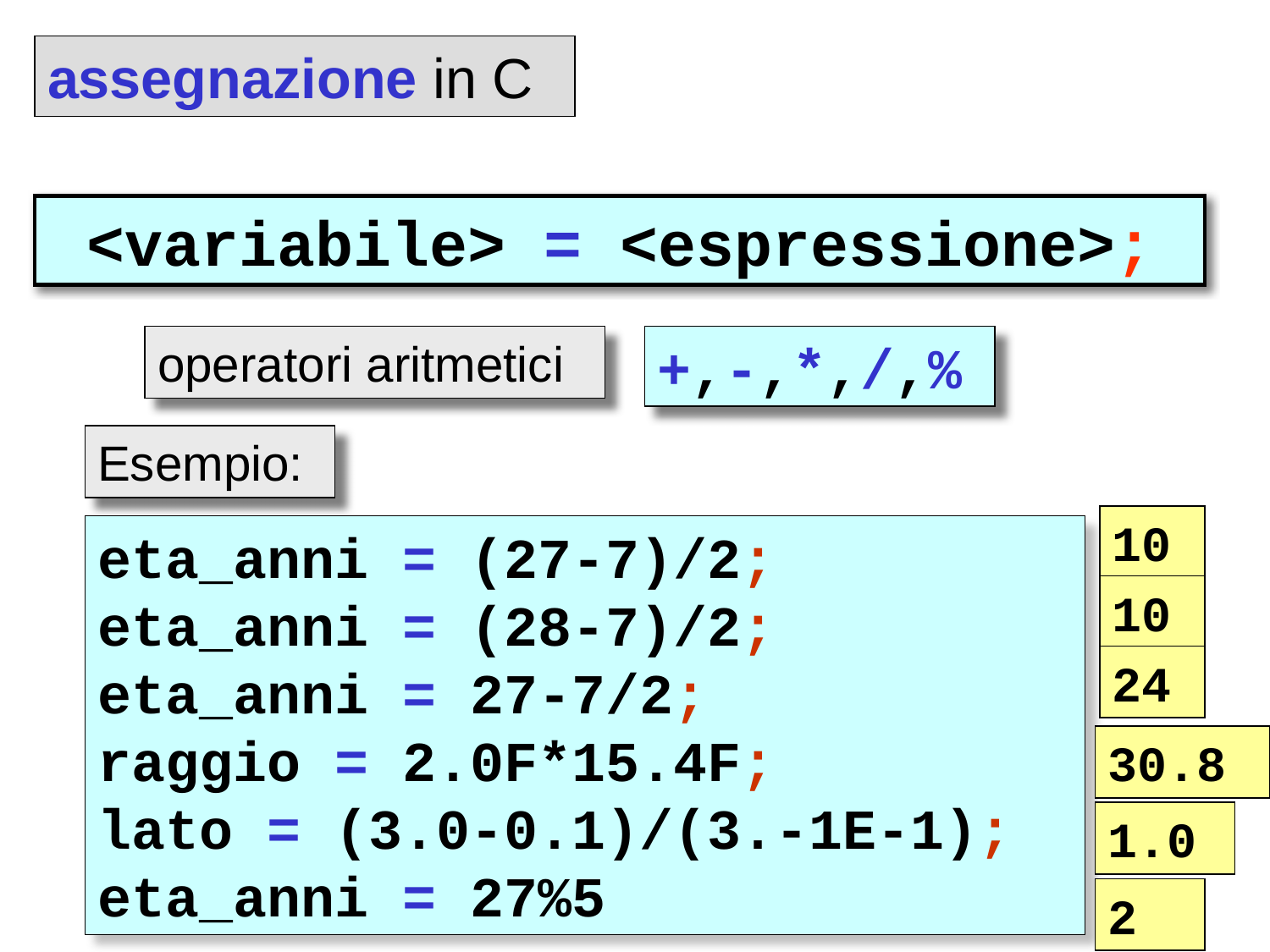

assegnazione in C
<variabile> = <espressione>;
operatori aritmetici
+,-,*,/,%
Esempio:
10
eta_anni = (27-7)/2;
eta_anni = (28-7)/2;
eta_anni = 27-7/2;
raggio = 2.0F*15.4F;
lato = (3.0-0.1)/(3.-1E-1);
eta_anni = 27%5
10
24
30.8
1.0
2